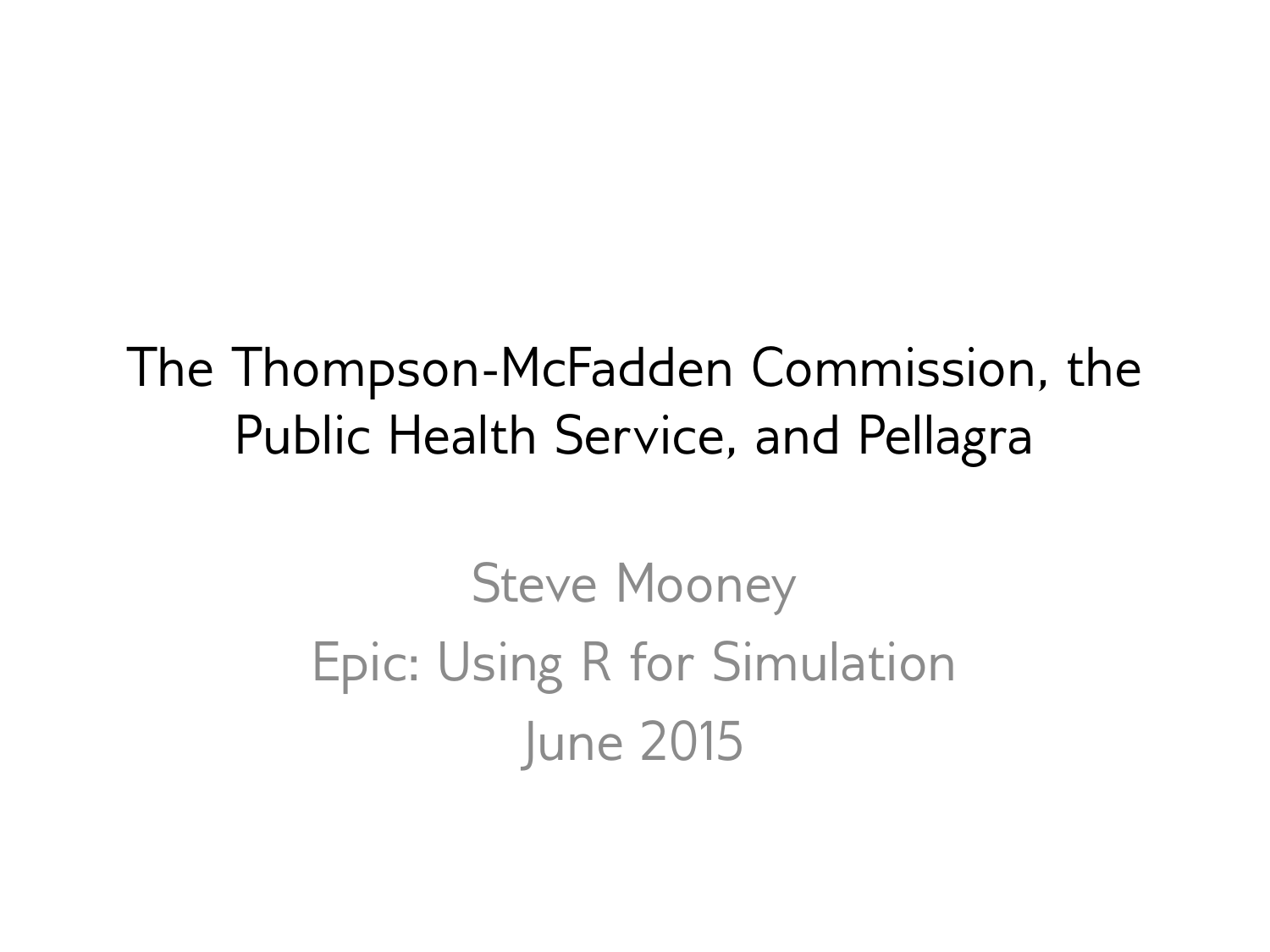

# The Thompson-McFadden Commission, the Public Health Service, and Pellagra
Steve Mooney
Epic: Using R for Simulation
June 2015